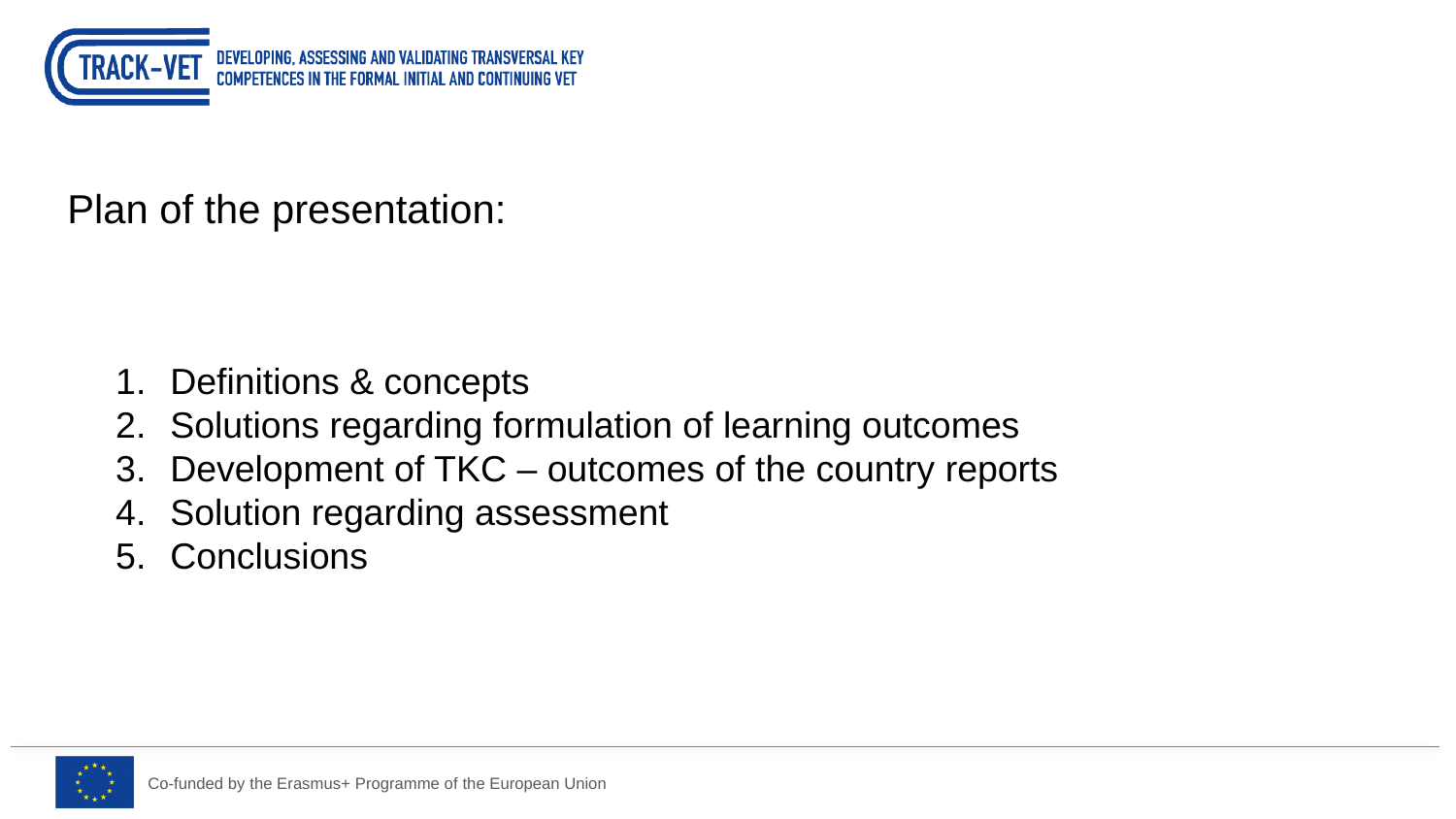

Plan of the presentation:

Definitions & concepts
Solutions regarding formulation of learning outcomes
Development of TKC – outcomes of the country reports
Solution regarding assessment
Conclusions